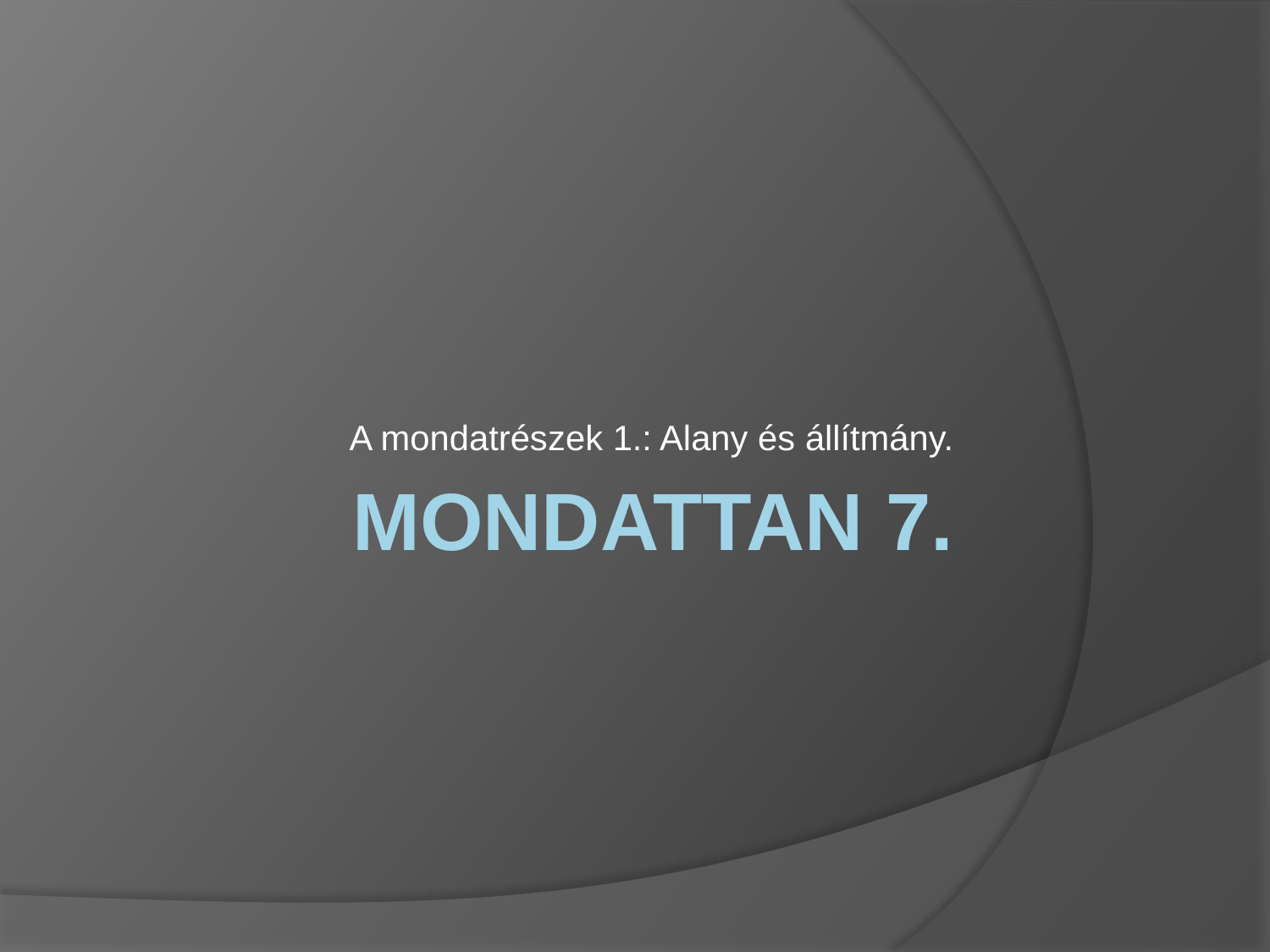

A mondatrészek 1.: Alany és állítmány.
# Mondattan 7.